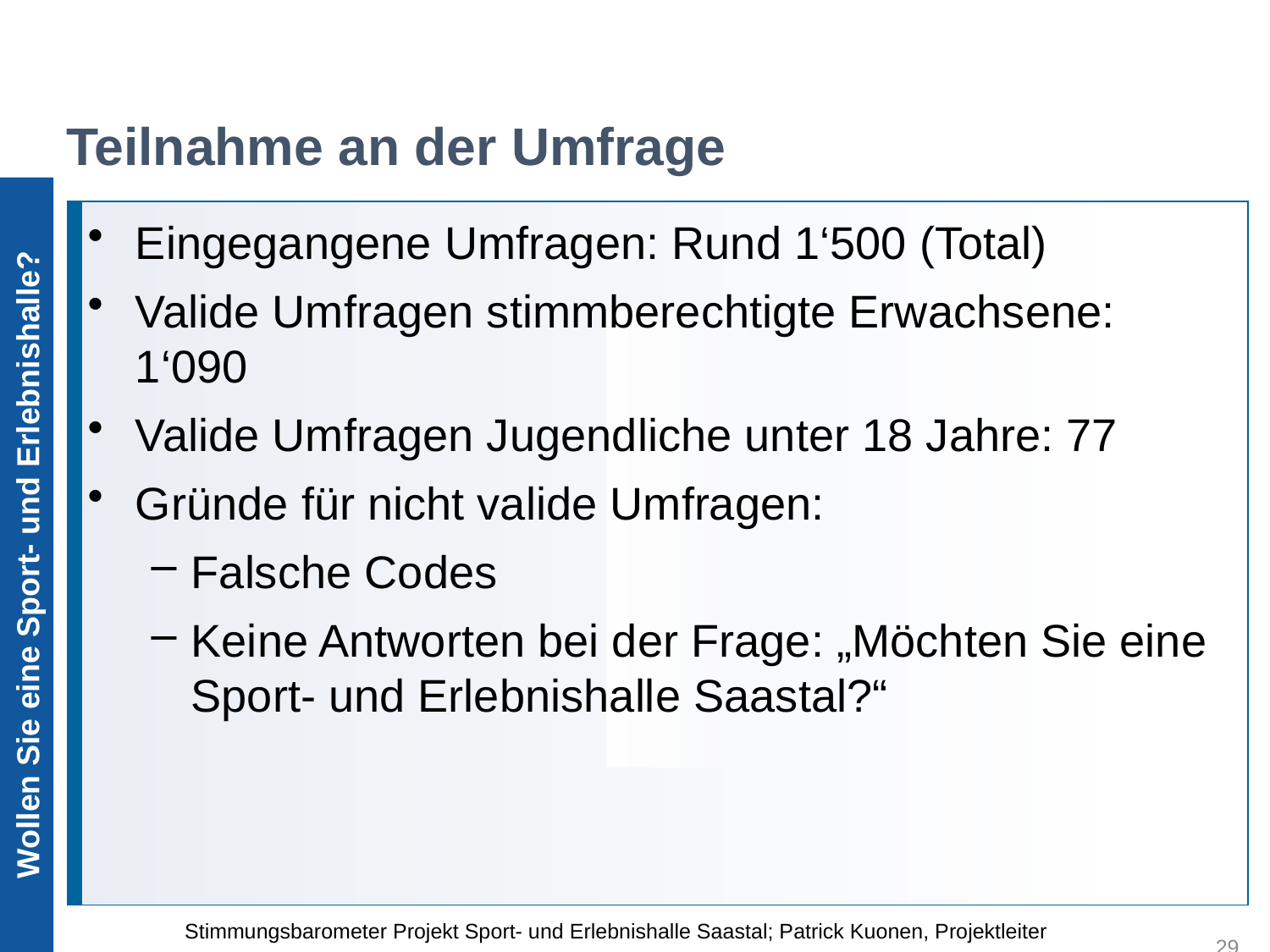

Teilnahme an der Umfrage
Wollen Sie eine Sport- und Erlebnishalle?

Eingegangene Umfragen: Rund 1‘500 (Total)
Valide Umfragen stimmberechtigte Erwachsene: 1‘090
Valide Umfragen Jugendliche unter 18 Jahre: 77
Gründe für nicht valide Umfragen:
Falsche Codes
Keine Antworten bei der Frage: „Möchten Sie eine Sport- und Erlebnishalle Saastal?“

Stimmungsbarometer Projekt Sport- und Erlebnishalle Saastal; Patrick Kuonen, Projektleiter

29